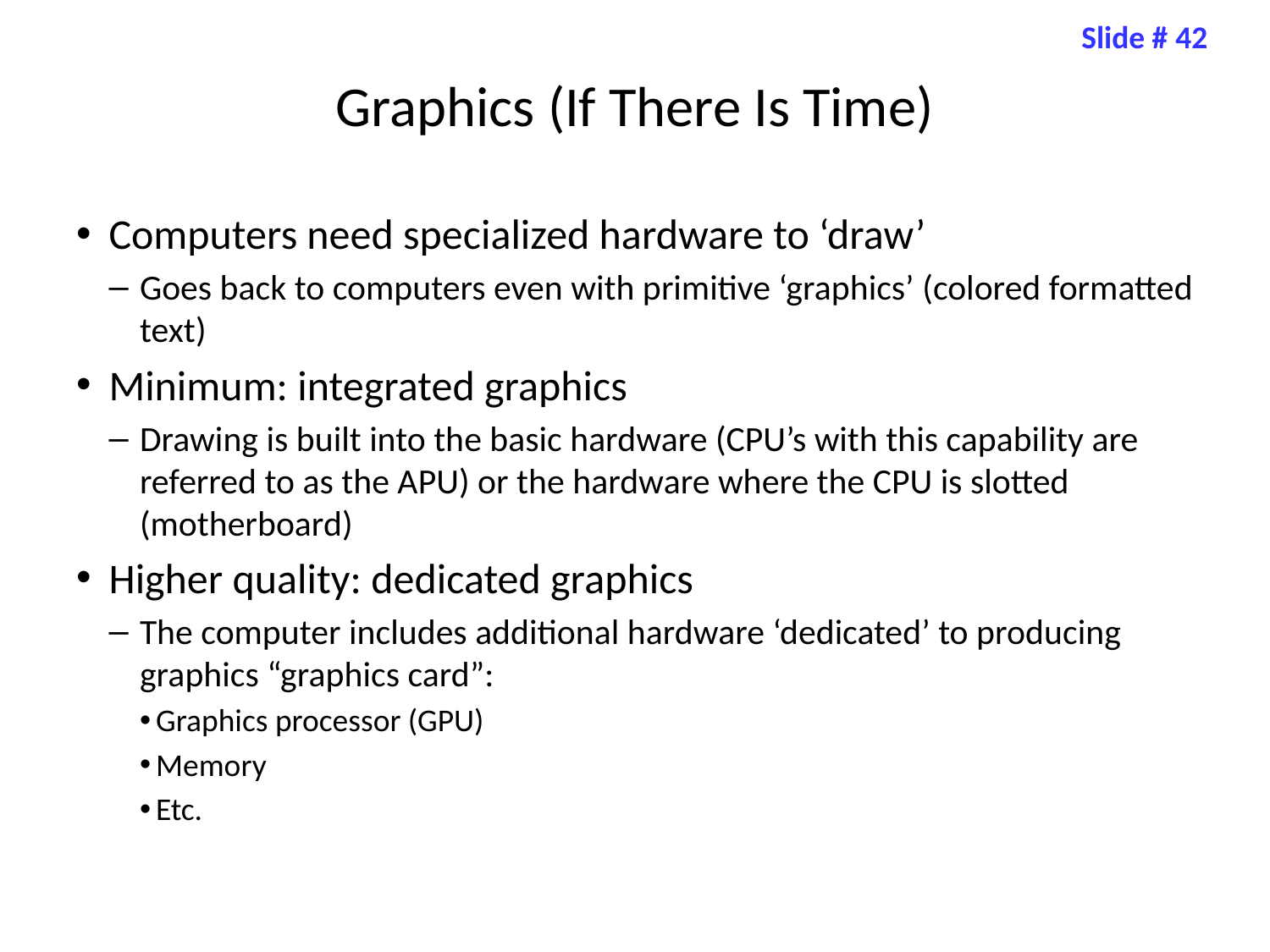

# Graphics (If There Is Time)
Computers need specialized hardware to ‘draw’
Goes back to computers even with primitive ‘graphics’ (colored formatted text)
Minimum: integrated graphics
Drawing is built into the basic hardware (CPU’s with this capability are referred to as the APU) or the hardware where the CPU is slotted (motherboard)
Higher quality: dedicated graphics
The computer includes additional hardware ‘dedicated’ to producing graphics “graphics card”:
Graphics processor (GPU)
Memory
Etc.